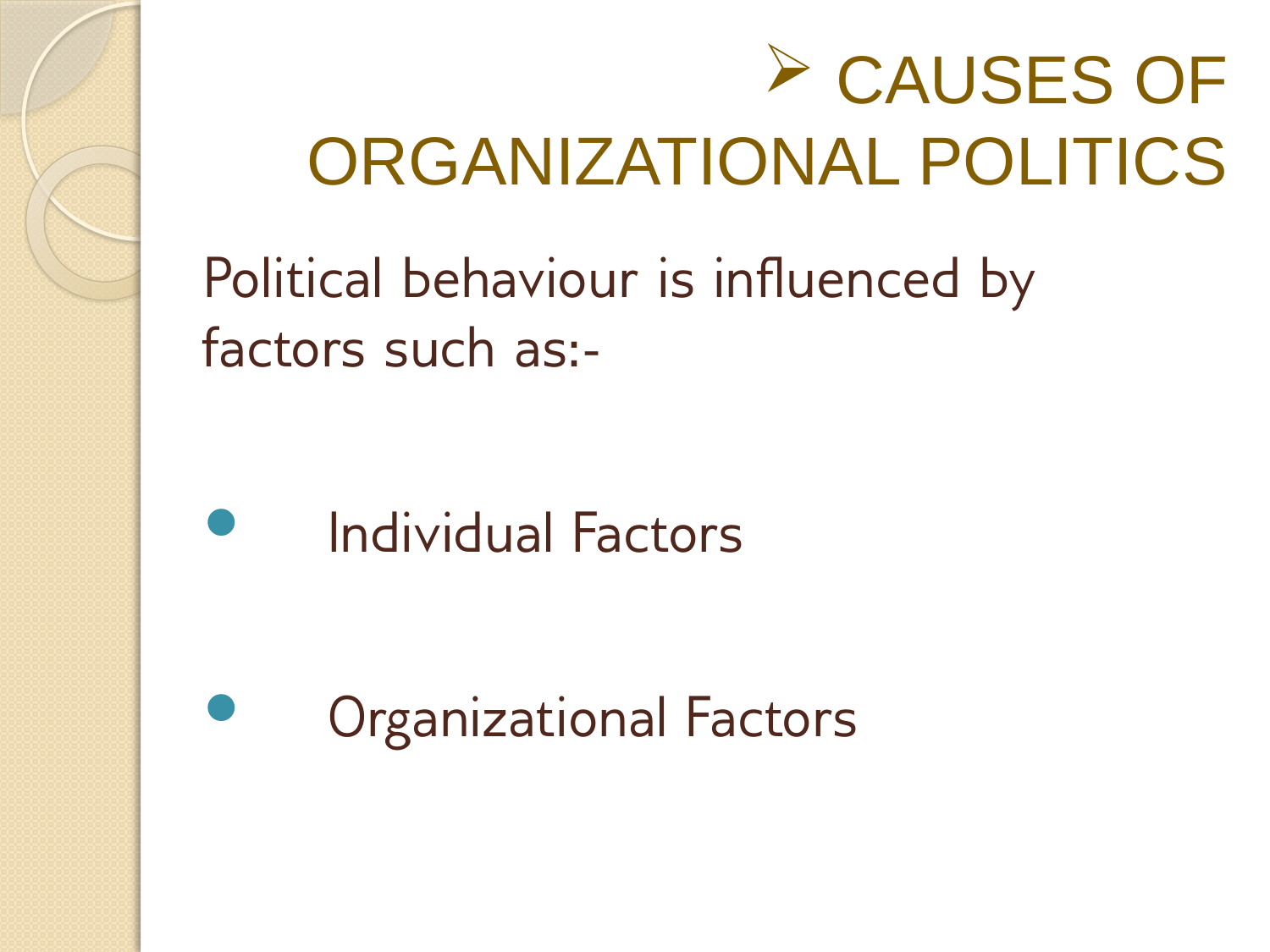

# CAUSES OF ORGANIZATIONAL POLITICS
Political behaviour is influenced by factors such as:-
	Individual Factors
	Organizational Factors